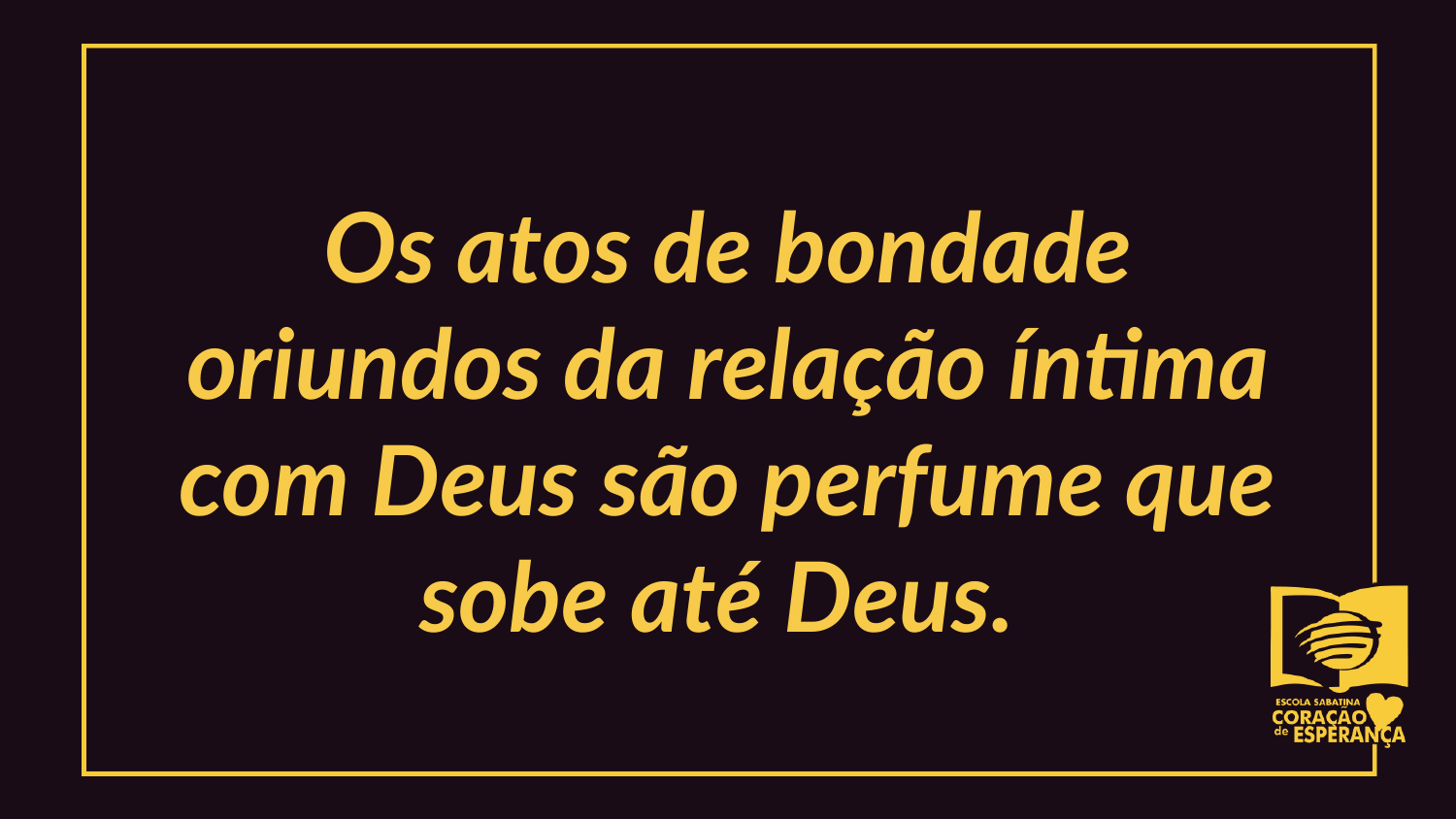

Os atos de bondade oriundos da relação íntima com Deus são perfume que sobe até Deus.